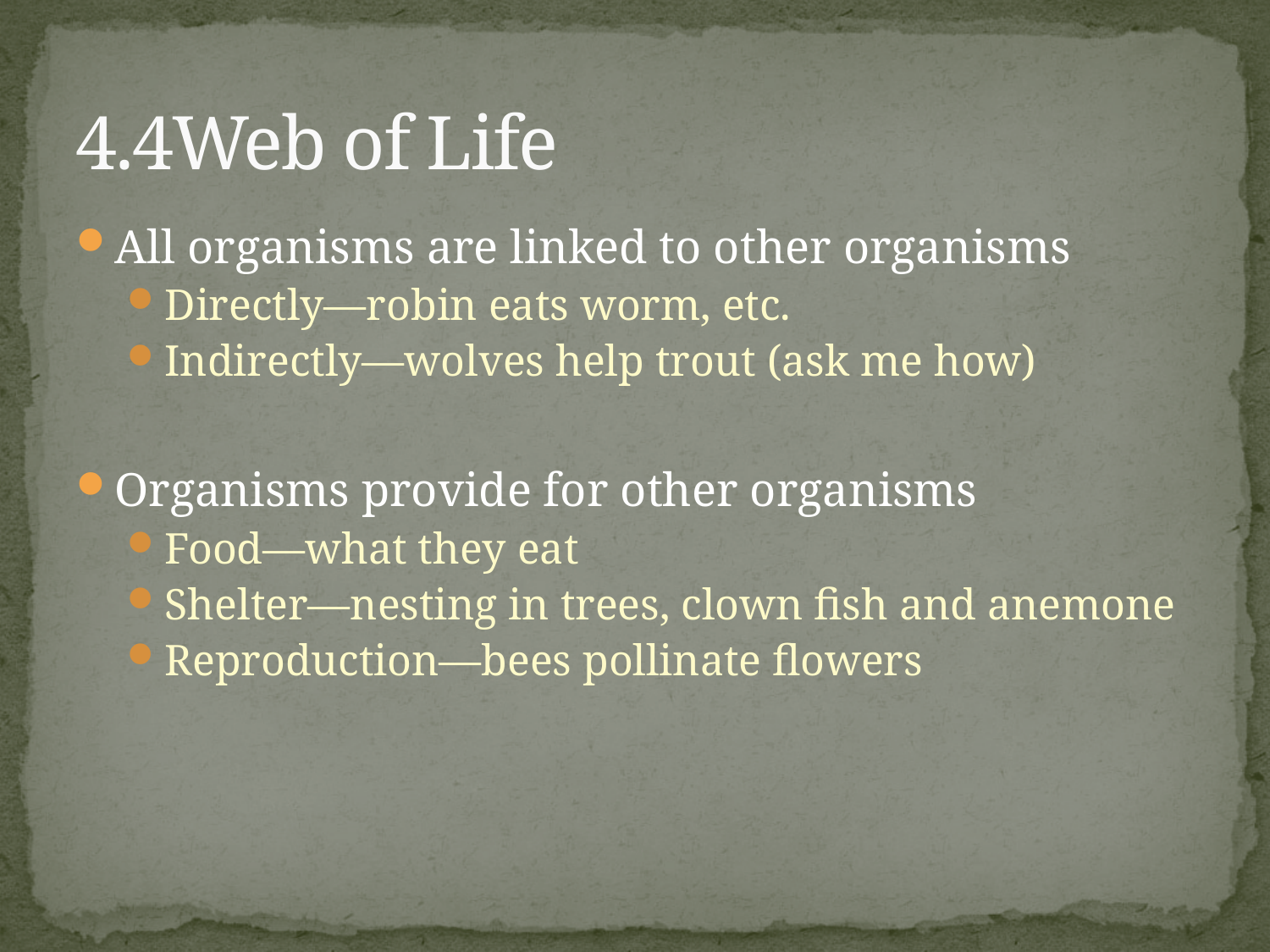

# 4.4Web of Life
All organisms are linked to other organisms
Directly—robin eats worm, etc.
Indirectly—wolves help trout (ask me how)

Organisms provide for other organisms
Food—what they eat
Shelter—nesting in trees, clown fish and anemone
Reproduction—bees pollinate flowers